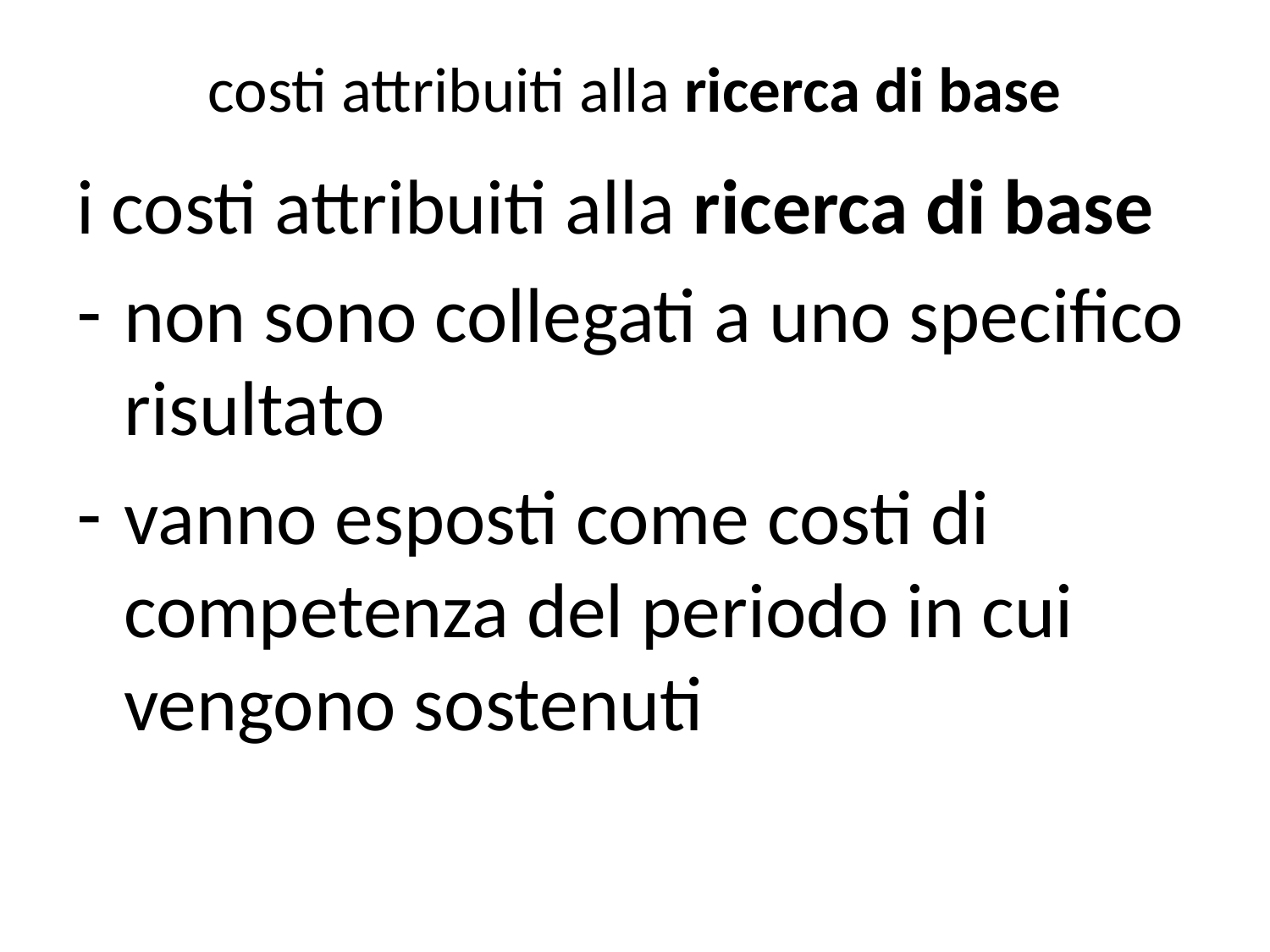

# costi attribuiti alla ricerca di base
i costi attribuiti alla ricerca di base
non sono collegati a uno specifico risultato
vanno esposti come costi di competenza del periodo in cui vengono sostenuti